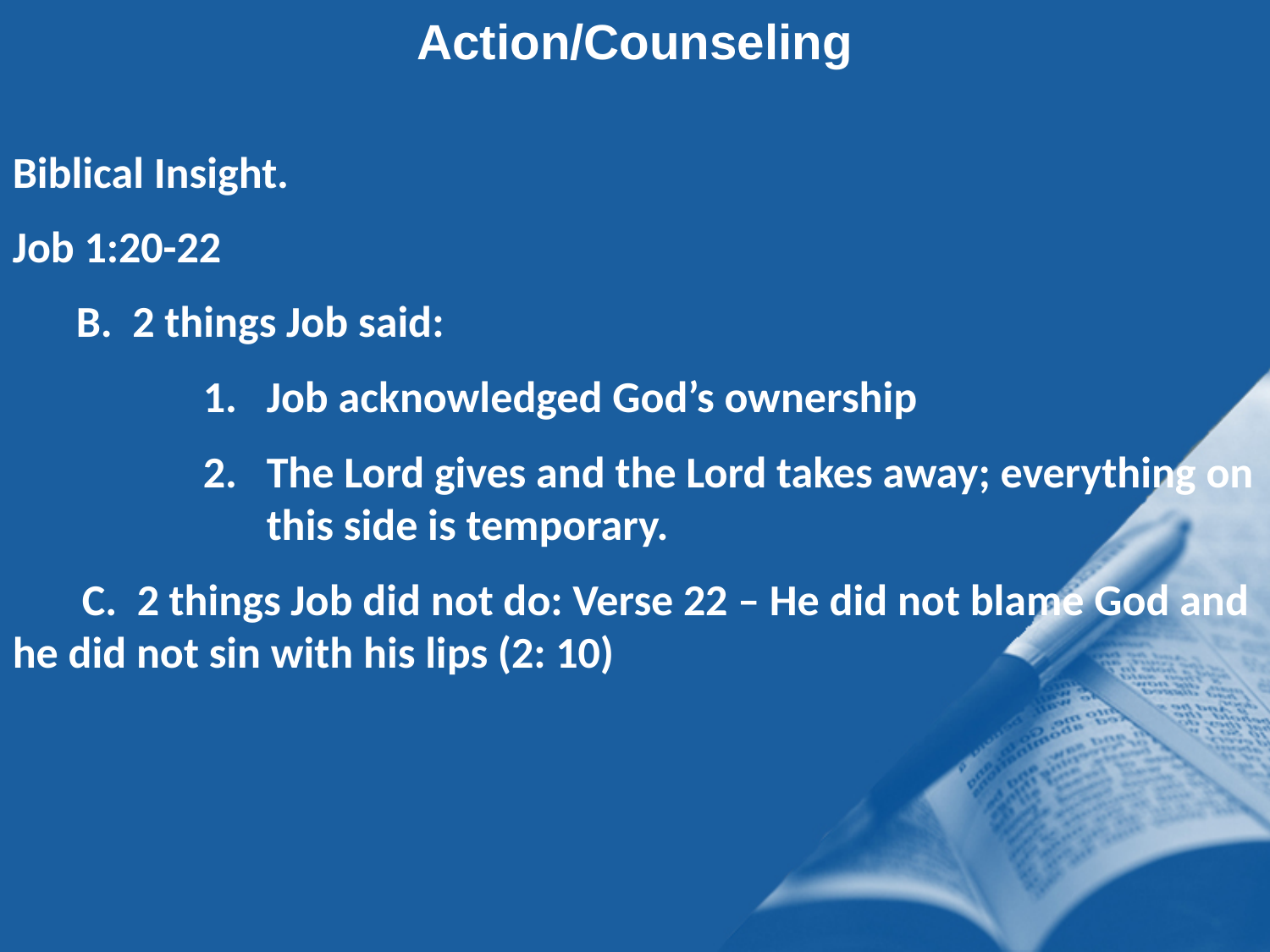

Action/Counseling
Biblical Insight.
Job 1:20-22
B.  2 things Job said:
Job acknowledged God’s ownership
The Lord gives and the Lord takes away; everything on this side is temporary.
       C.  2 things Job did not do: Verse 22 – He did not blame God and he did not sin with his lips (2: 10)